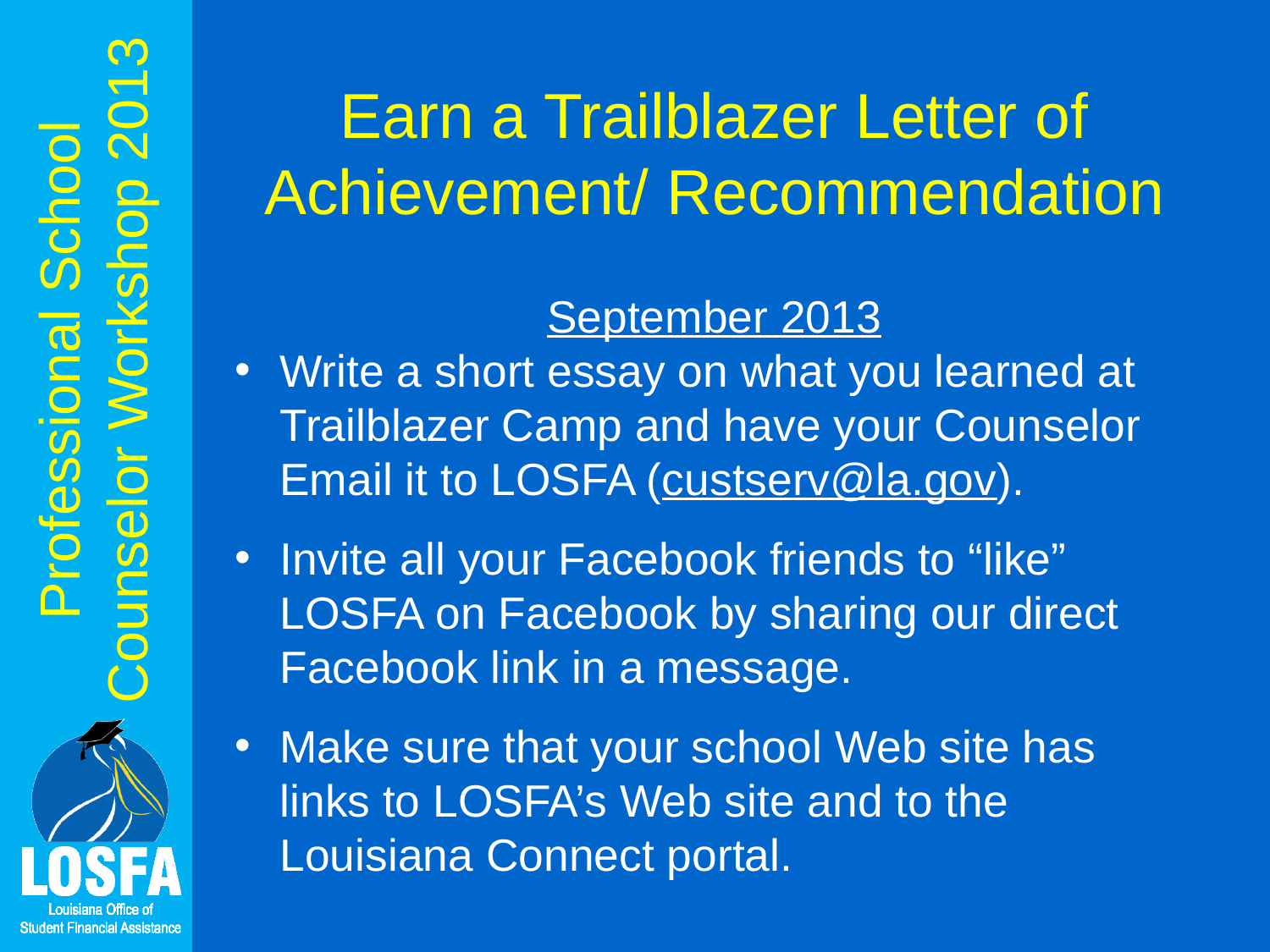

# Earn a Trailblazer Letter of Achievement/ Recommendation
September 2013
Write a short essay on what you learned at Trailblazer Camp and have your Counselor Email it to LOSFA (custserv@la.gov).
Invite all your Facebook friends to “like” LOSFA on Facebook by sharing our direct Facebook link in a message.
Make sure that your school Web site has links to LOSFA’s Web site and to the Louisiana Connect portal.